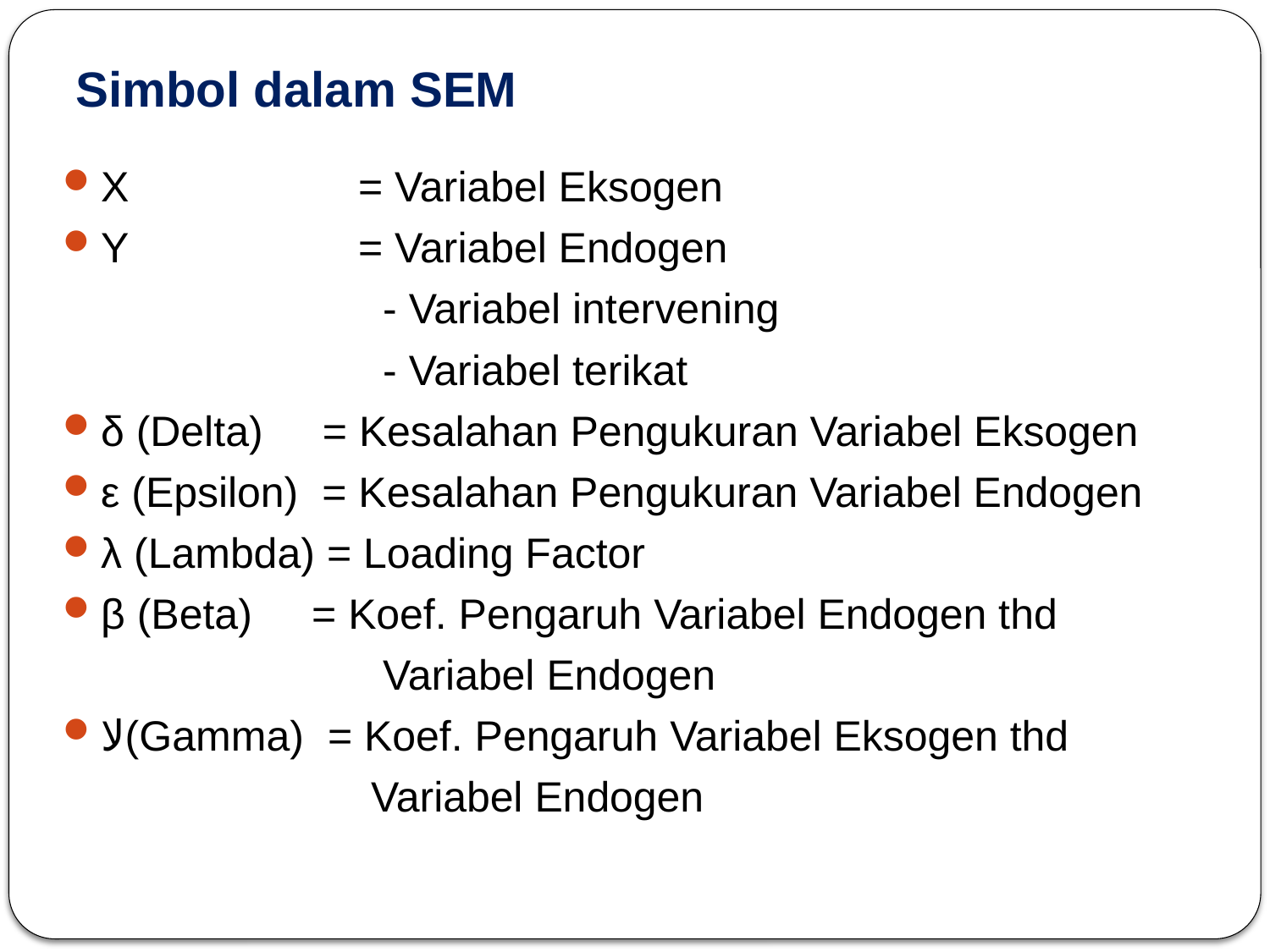

# Simbol dalam SEM
X	           = Variabel Eksogen
Y  	           = Variabel Endogen
                           - Variabel intervening
                           - Variabel terikat
δ (Delta)     = Kesalahan Pengukuran Variabel Eksogen
ε (Epsilon)  = Kesalahan Pengukuran Variabel Endogen
λ (Lambda) = Loading Factor
β (Beta)     = Koef. Pengaruh Variabel Endogen thd
                           Variabel Endogen
ﻻ(Gamma)  = Koef. Pengaruh Variabel Eksogen thd
                          Variabel Endogen